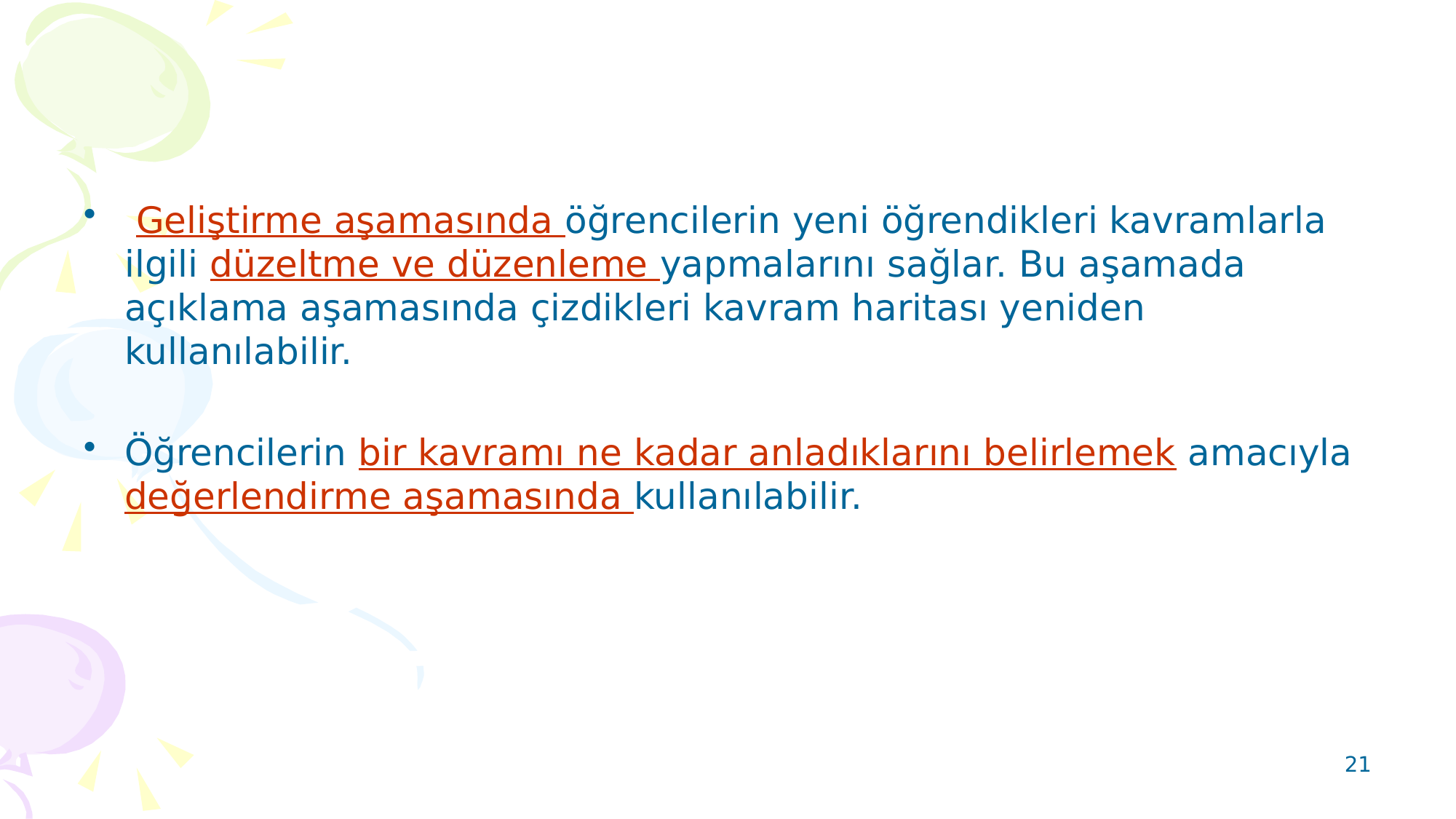

Geliştirme aşamasında öğrencilerin yeni öğrendikleri kavramlarla ilgili düzeltme ve düzenleme yapmalarını sağlar. Bu aşamada açıklama aşamasında çizdikleri kavram haritası yeniden kullanılabilir.

Öğrencilerin bir kavramı ne kadar anladıklarını belirlemek amacıyla değerlendirme aşamasında kullanılabilir.

21